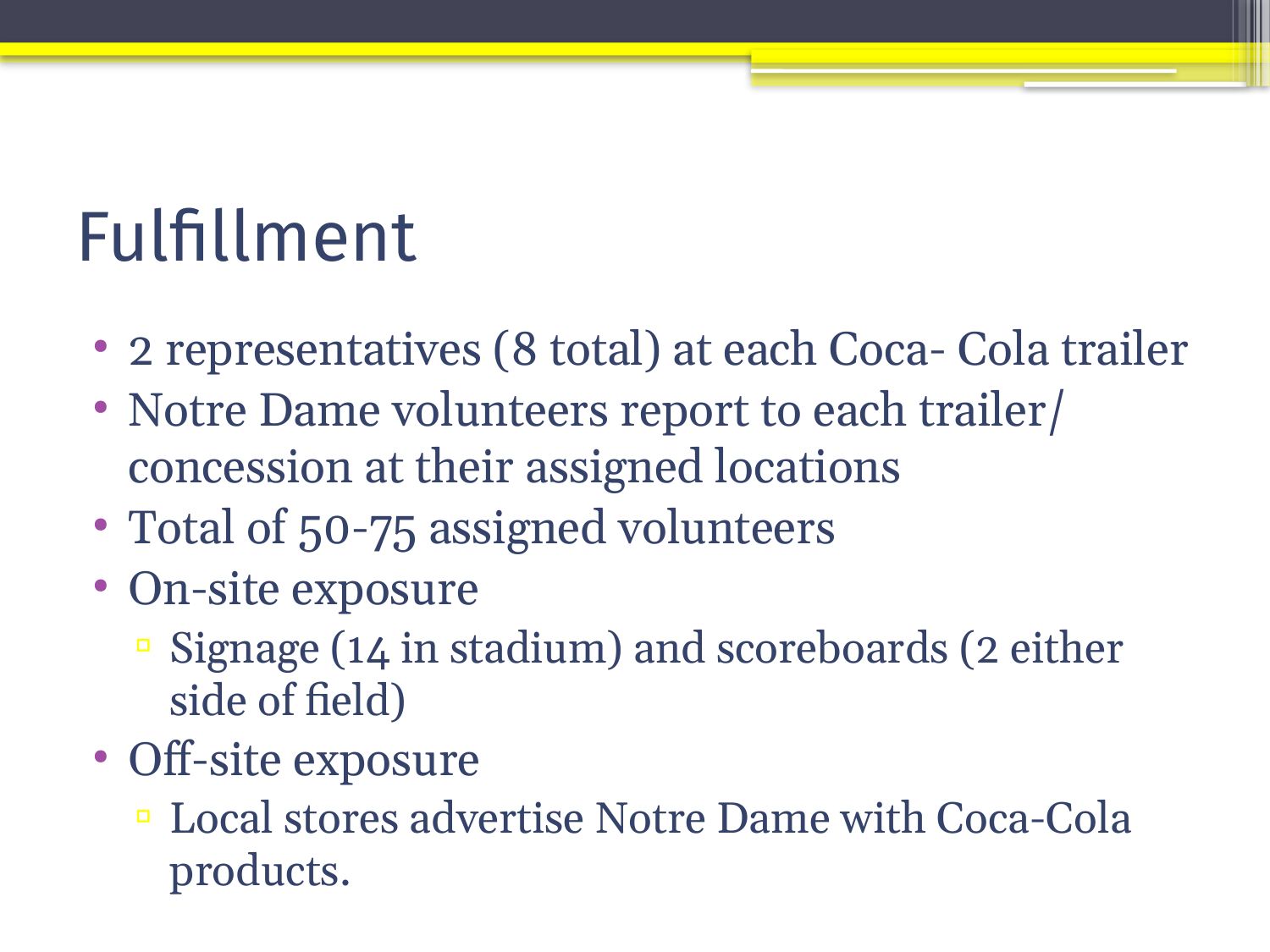

# Fulfillment
2 representatives (8 total) at each Coca- Cola trailer
Notre Dame volunteers report to each trailer/ concession at their assigned locations
Total of 50-75 assigned volunteers
On-site exposure
Signage (14 in stadium) and scoreboards (2 either side of field)
Off-site exposure
Local stores advertise Notre Dame with Coca-Cola products.